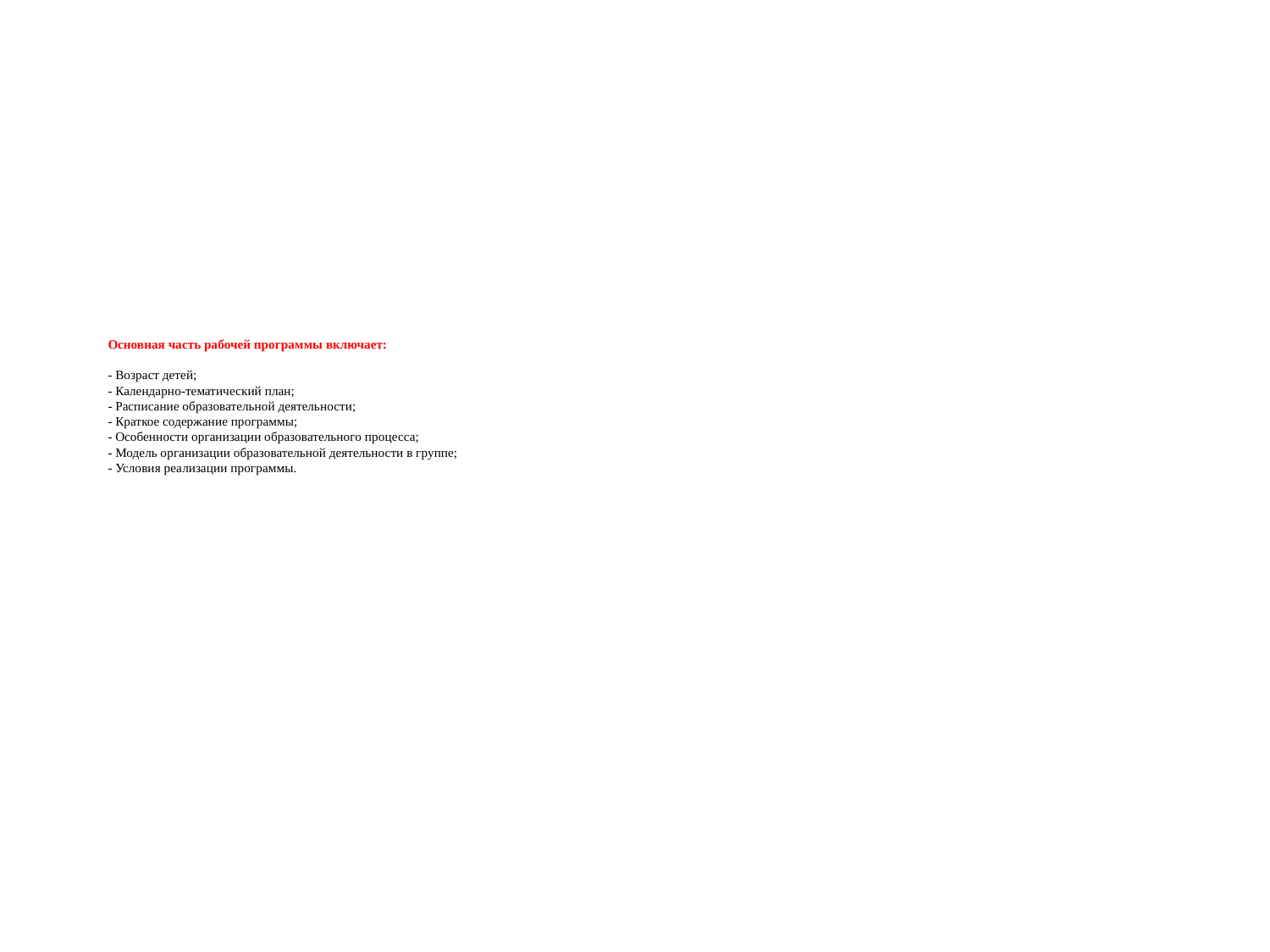

# Основная часть рабочей программы включает: - Возраст детей; - Календарно-тематический план; - Расписание образовательной деятельности; - Краткое содержание программы; - Особенности организации образовательного процесса; - Модель организации образовательной деятельности в группе; - Условия реализации программы.